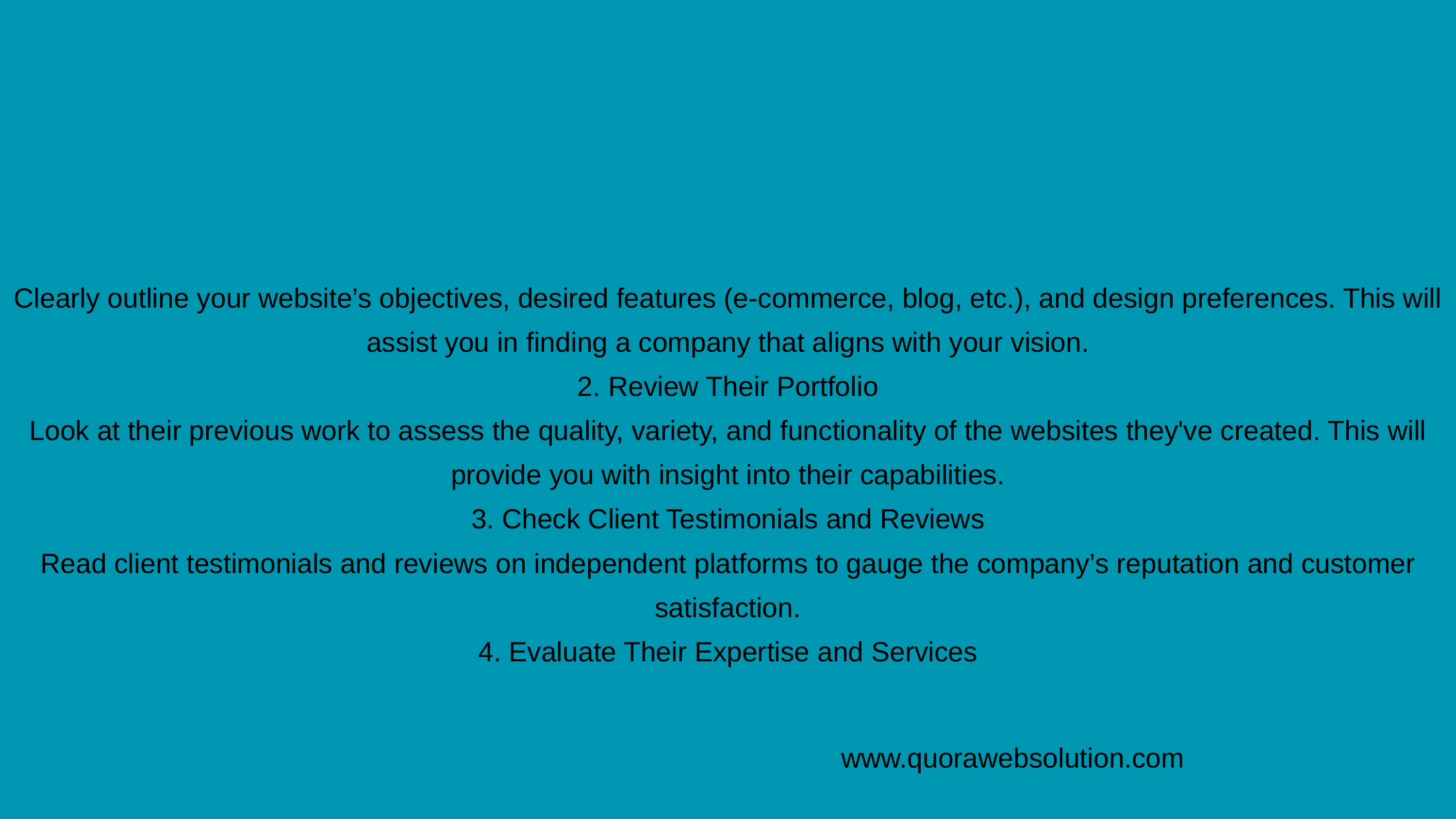

Clearly outline your website’s objectives, desired features (e-commerce, blog, etc.), and design preferences. This will assist you in finding a company that aligns with your vision.
2. Review Their Portfolio
Look at their previous work to assess the quality, variety, and functionality of the websites they've created. This will provide you with insight into their capabilities.
3. Check Client Testimonials and Reviews
Read client testimonials and reviews on independent platforms to gauge the company’s reputation and customer satisfaction.
4. Evaluate Their Expertise and Services
www.quorawebsolution.com